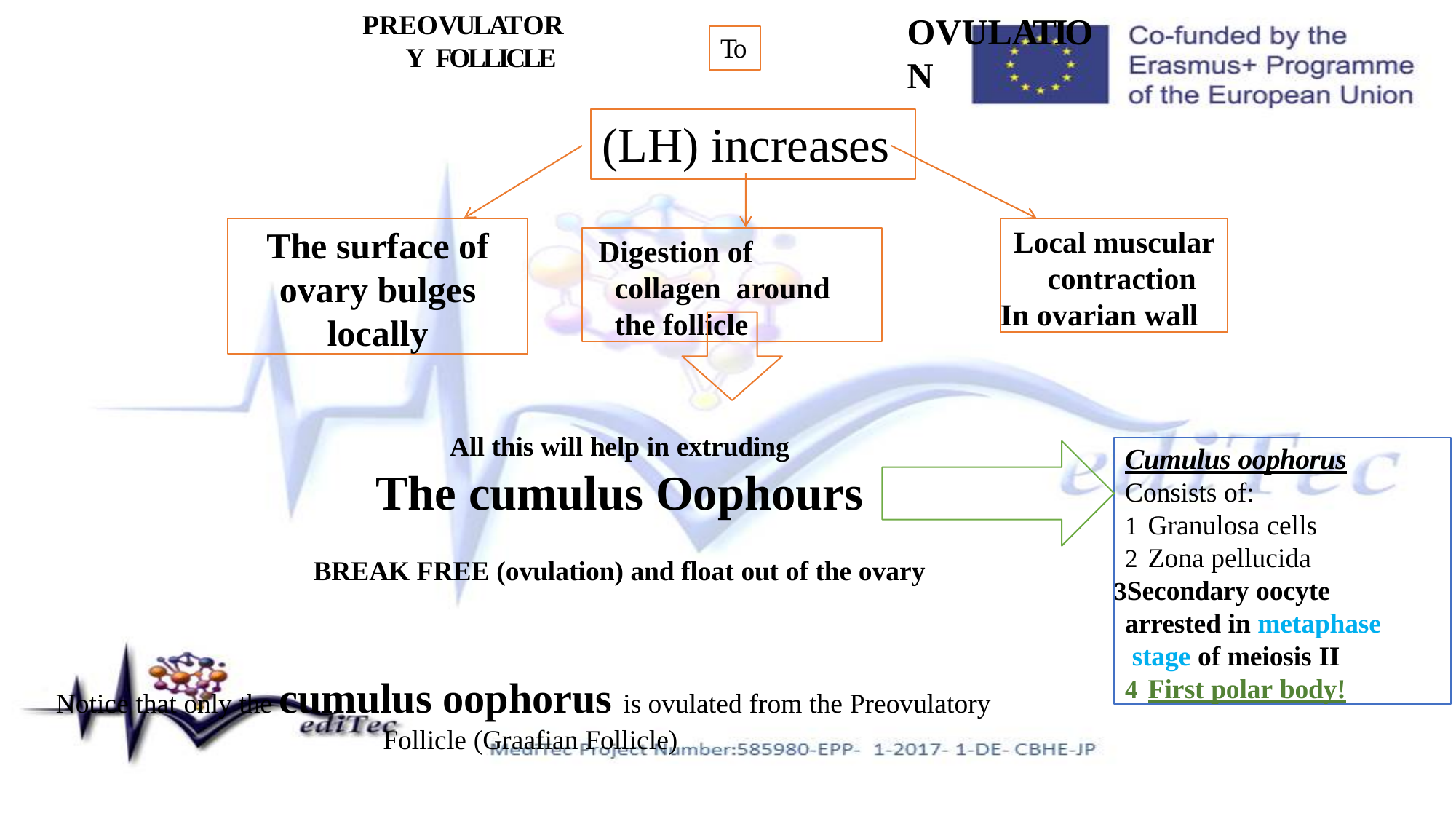

PREOVULATORY  FOLLICLE
OVULATION

To

(LH) increases

The surface of  ovary bulges  locally
Local muscular  contraction
In ovarian wall
Digestion of collagen  around the follicle

All this will help in extruding
The cumulus Oophours
BREAK FREE (ovulation) and float out of the ovary
Cumulus oophorus
Consists of:
Granulosa cells
Zona pellucida
Secondary oocyte  arrested in metaphase  stage of meiosis ΙΙ
First polar body!

Notice that only the cumulus oophorus is ovulated from the Preovulatory  Follicle (Graafian Follicle)